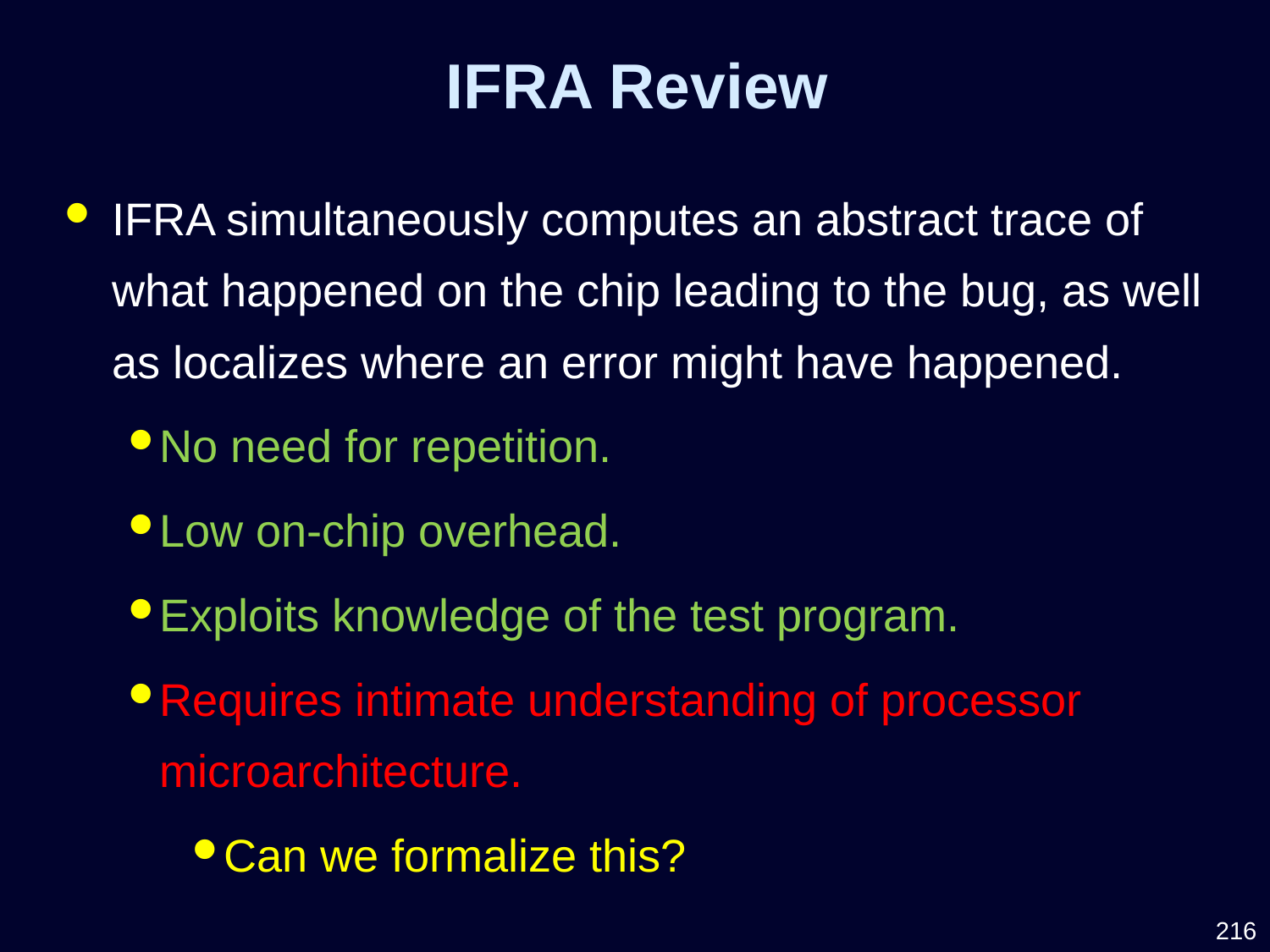

IFRA Review
IFRA simultaneously computes an abstract trace of what happened on the chip leading to the bug, as well as localizes where an error might have happened.
No need for repetition.
Low on-chip overhead.
Exploits knowledge of the test program.
Requires intimate understanding of processor microarchitecture.
Can we formalize this?

216